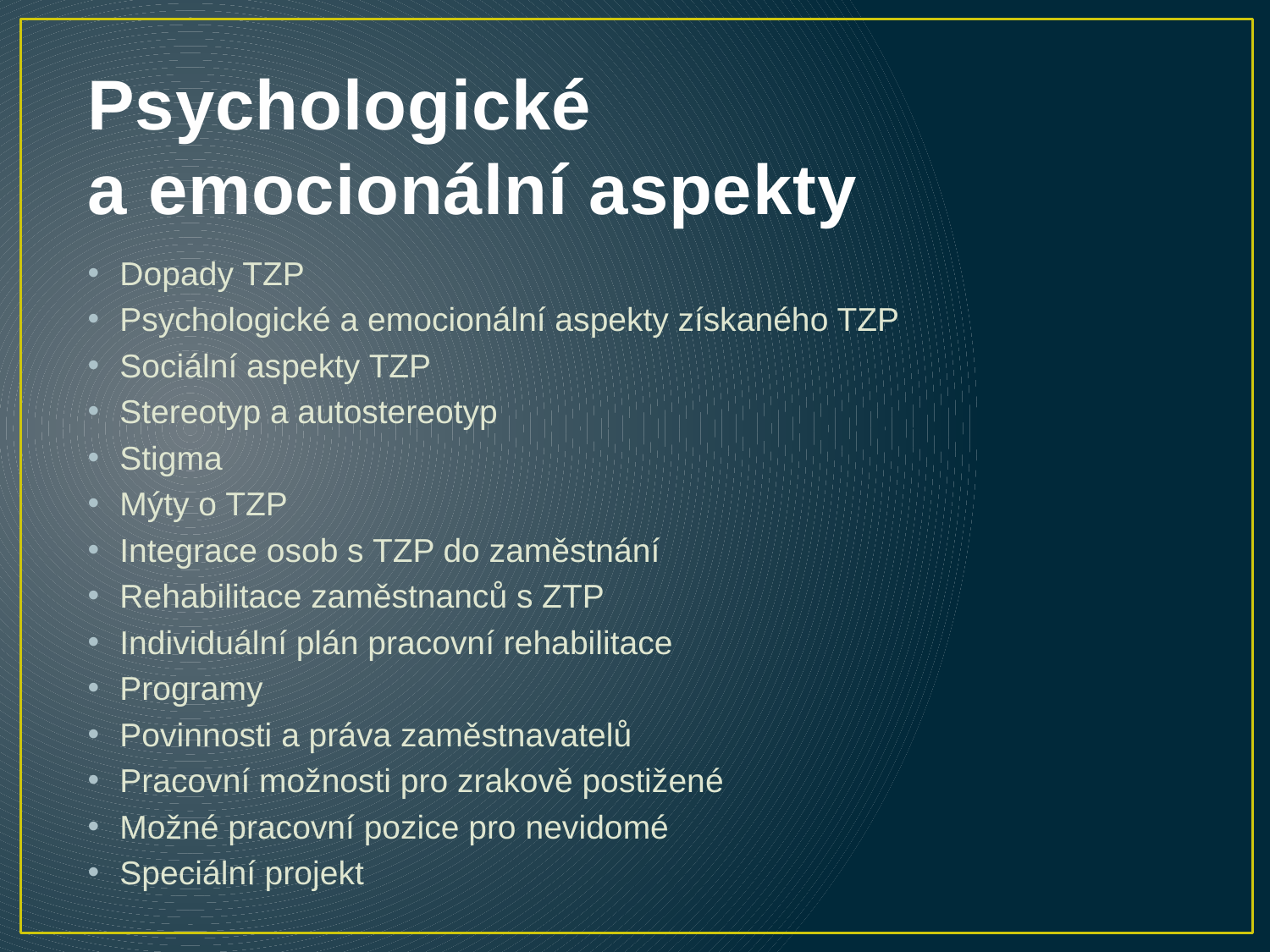

# Psychologické a emocionální aspekty
Dopady TZP
Psychologické a emocionální aspekty získaného TZP
Sociální aspekty TZP
Stereotyp a autostereotyp
Stigma
Mýty o TZP
Integrace osob s TZP do zaměstnání
Rehabilitace zaměstnanců s ZTP
Individuální plán pracovní rehabilitace
Programy
Povinnosti a práva zaměstnavatelů
Pracovní možnosti pro zrakově postižené
Možné pracovní pozice pro nevidomé
Speciální projekt